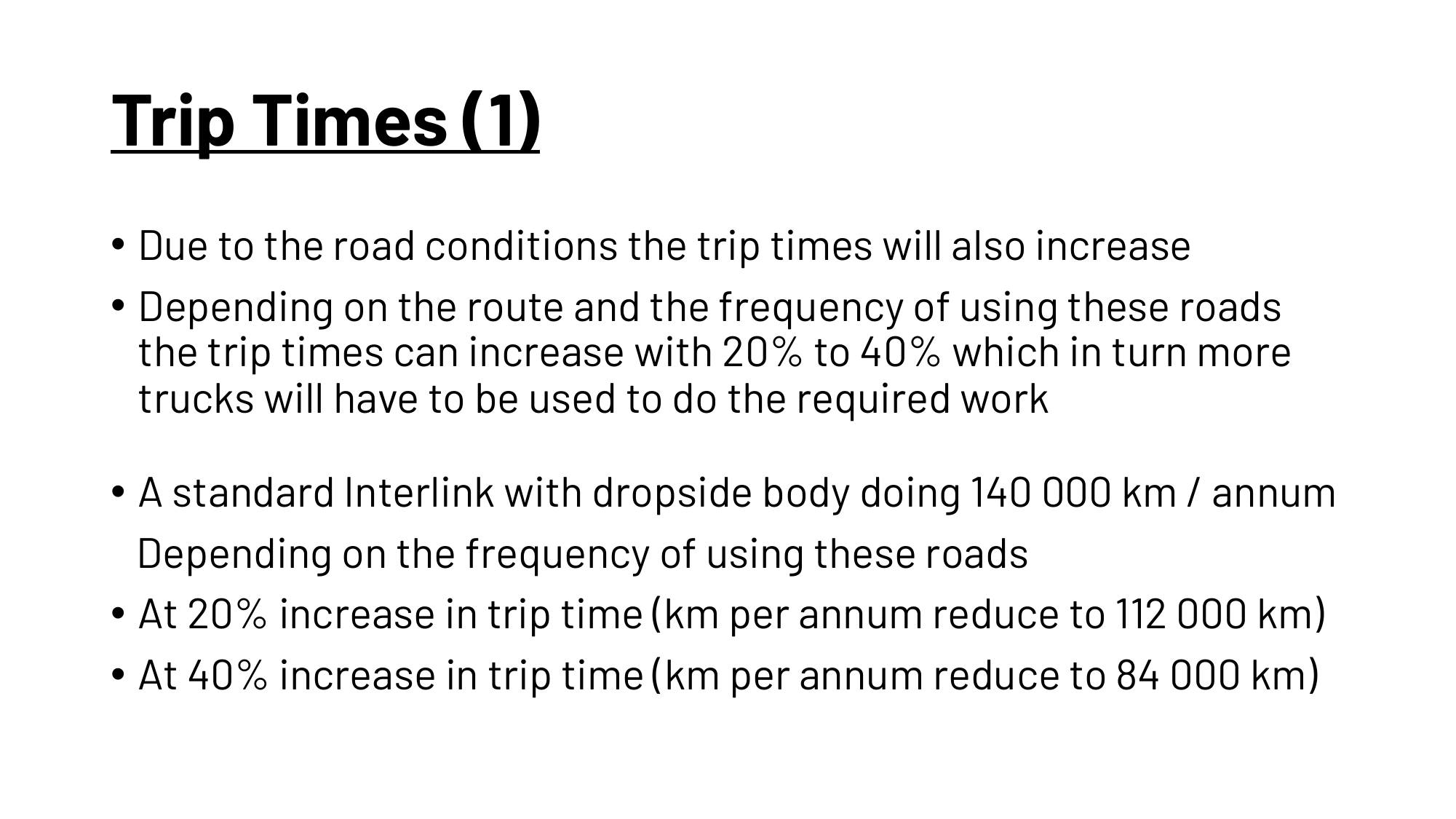

# Trip Times (1)
Due to the road conditions the trip times will also increase
Depending on the route and the frequency of using these roads the trip times can increase with 20% to 40% which in turn more trucks will have to be used to do the required work

A standard Interlink with dropside body doing 140 000 km / annum
   Depending on the frequency of using these roads
At 20% increase in trip time (km per annum reduce to 112 000 km)
At 40% increase in trip time (km per annum reduce to 84 000 km)